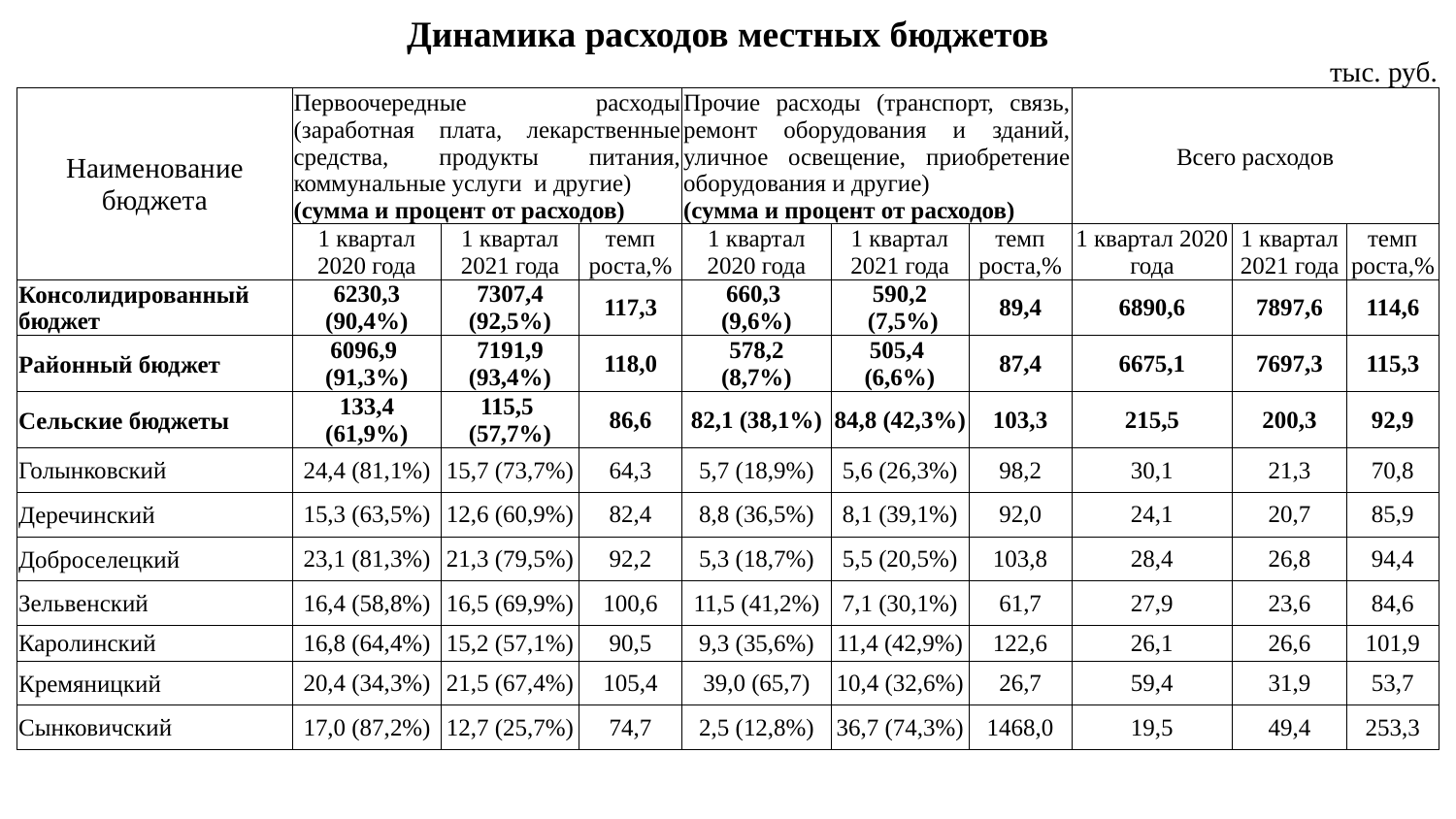

| Динамика расходов местных бюджетов |  |  |  |  |  |  |  |  |  |  |  |
| --- | --- | --- | --- | --- | --- | --- | --- | --- | --- | --- | --- |
|  |  |  |  |  |  |  |  |  |  | тыс. руб. |  |
| Наименование бюджета | Первоочередные расходы (заработная плата, лекарственные средства, продукты питания, коммунальные услуги и другие) (сумма и процент от расходов) |  |  | Прочие расходы (транспорт, связь, ремонт оборудования и зданий, уличное освещение, приобретение оборудования и другие) (сумма и процент от расходов) |  |  | Всего расходов |  |  |  |  |
|  | 1 квартал 2020 года | 1 квартал 2021 года | темп роста,% | 1 квартал 2020 года | 1 квартал 2021 года | темп роста,% | 1 квартал 2020 года |  | 1 квартал 2021 года |  | темп роста,% |
| Консолидированный бюджет | 6230,3 (90,4%) | 7307,4 (92,5%) | 117,3 | 660,3 (9,6%) | 590,2 (7,5%) | 89,4 | 6890,6 |  | 7897,6 |  | 114,6 |
| Районный бюджет | 6096,9 (91,3%) | 7191,9 (93,4%) | 118,0 | 578,2 (8,7%) | 505,4 (6,6%) | 87,4 | 6675,1 |  | 7697,3 |  | 115,3 |
| Сельские бюджеты | 133,4 (61,9%) | 115,5 (57,7%) | 86,6 | 82,1 (38,1%) | 84,8 (42,3%) | 103,3 | 215,5 |  | 200,3 |  | 92,9 |
| Голынковский | 24,4 (81,1%) | 15,7 (73,7%) | 64,3 | 5,7 (18,9%) | 5,6 (26,3%) | 98,2 | 30,1 |  | 21,3 |  | 70,8 |
| Деречинский | 15,3 (63,5%) | 12,6 (60,9%) | 82,4 | 8,8 (36,5%) | 8,1 (39,1%) | 92,0 | 24,1 |  | 20,7 |  | 85,9 |
| Доброселецкий | 23,1 (81,3%) | 21,3 (79,5%) | 92,2 | 5,3 (18,7%) | 5,5 (20,5%) | 103,8 | 28,4 |  | 26,8 |  | 94,4 |
| Зельвенский | 16,4 (58,8%) | 16,5 (69,9%) | 100,6 | 11,5 (41,2%) | 7,1 (30,1%) | 61,7 | 27,9 |  | 23,6 |  | 84,6 |
| Каролинский | 16,8 (64,4%) | 15,2 (57,1%) | 90,5 | 9,3 (35,6%) | 11,4 (42,9%) | 122,6 | 26,1 |  | 26,6 |  | 101,9 |
| Кремяницкий | 20,4 (34,3%) | 21,5 (67,4%) | 105,4 | 39,0 (65,7) | 10,4 (32,6%) | 26,7 | 59,4 |  | 31,9 |  | 53,7 |
| Сынковичский | 17,0 (87,2%) | 12,7 (25,7%) | 74,7 | 2,5 (12,8%) | 36,7 (74,3%) | 1468,0 | 19,5 |  | 49,4 |  | 253,3 |